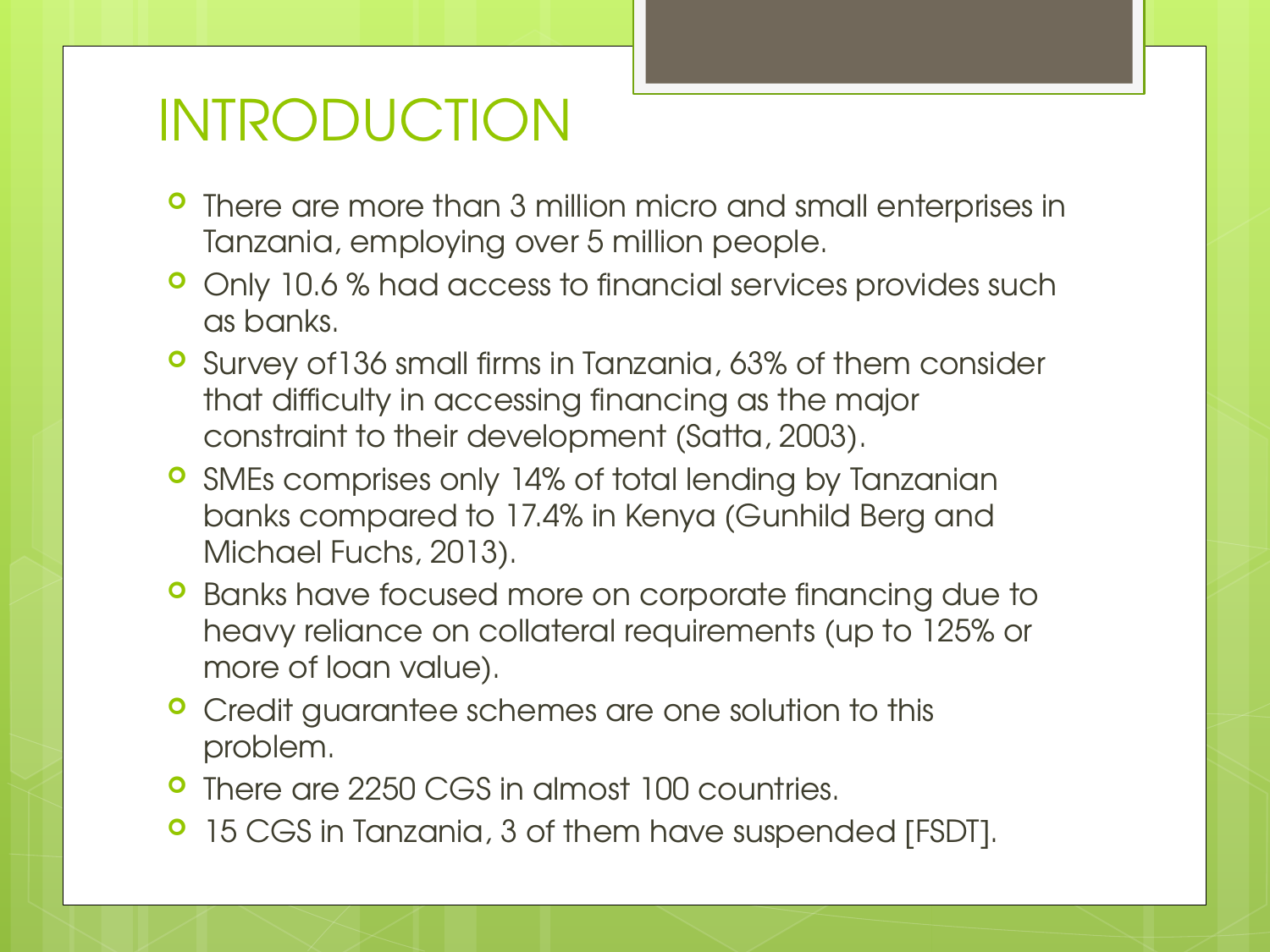

# INTRODUCTION
There are more than 3 million micro and small enterprises in Tanzania, employing over 5 million people.
Only 10.6 % had access to financial services provides such as banks.
Survey of136 small firms in Tanzania, 63% of them consider that difficulty in accessing financing as the major constraint to their development (Satta, 2003).
SMEs comprises only 14% of total lending by Tanzanian banks compared to 17.4% in Kenya (Gunhild Berg and Michael Fuchs, 2013).
Banks have focused more on corporate financing due to heavy reliance on collateral requirements (up to 125% or more of loan value).
Credit guarantee schemes are one solution to this problem.
There are 2250 CGS in almost 100 countries.
15 CGS in Tanzania, 3 of them have suspended [FSDT].